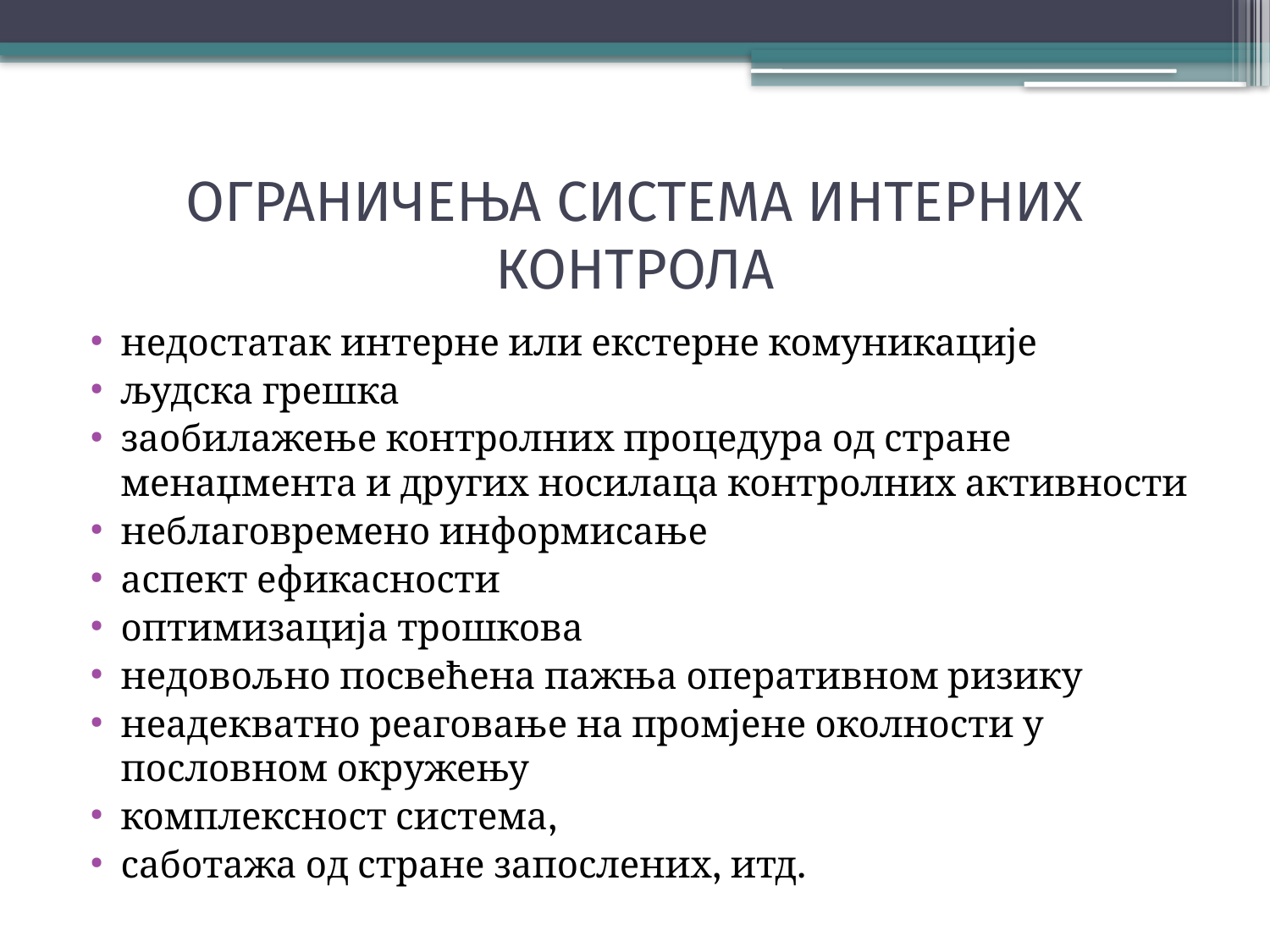

# ОГРАНИЧЕЊА СИСТЕМА ИНТЕРНИХ КОНТРОЛА
недостатак интерне или екстерне комуникације
људска грешка
заобилажење контролних процедура од стране менаџмента и других носилаца контролних активности
неблаговремено информисање
аспект ефикасности
оптимизација трошкова
недовољно посвећена пажња оперативном ризику
неадекватно реаговање на промјене околности у пословном окружењу
комплексност система,
саботажа од стране запослених, итд.